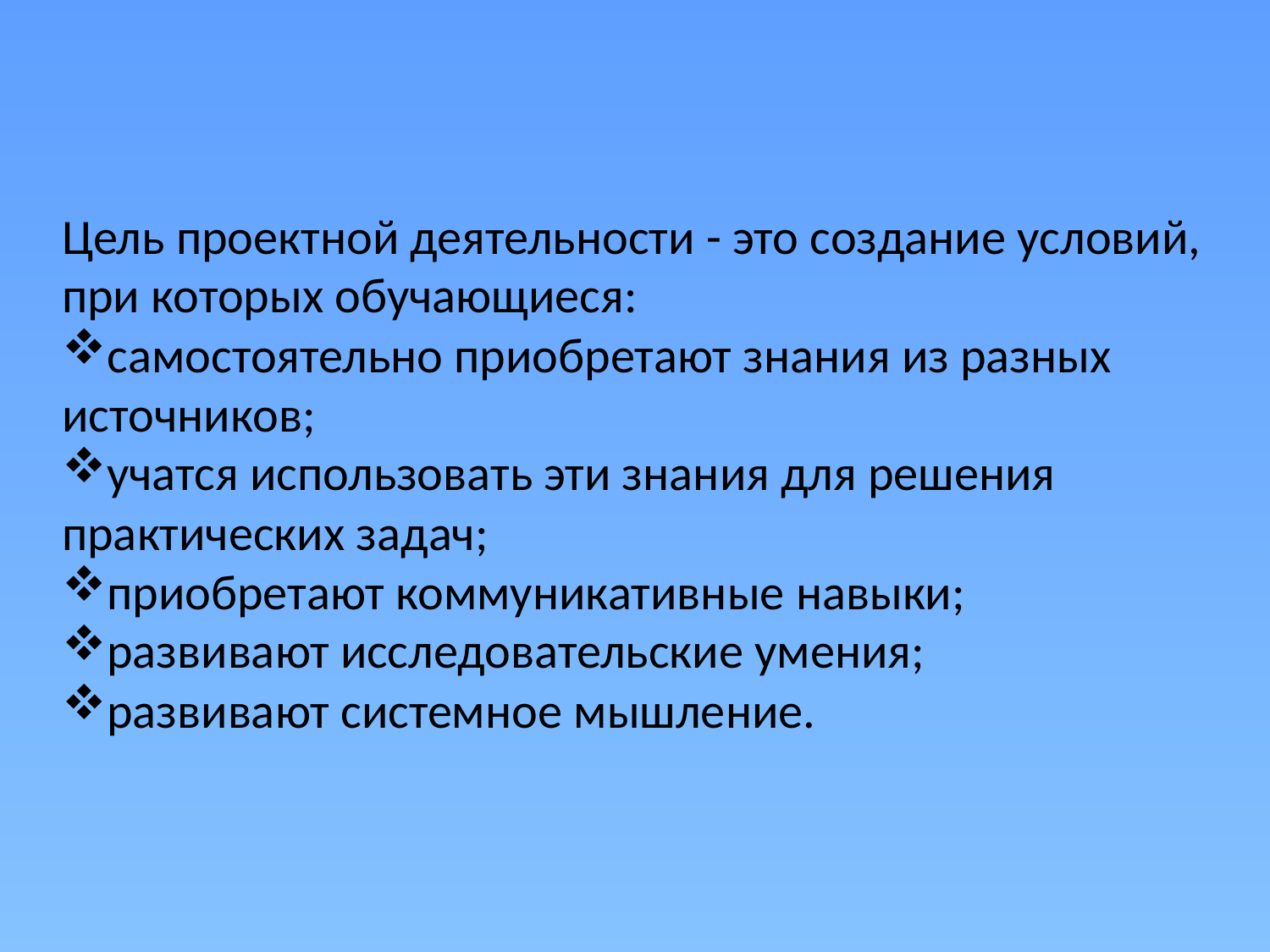

Цель проектной деятельности - это создание условий, при которых обучающиеся:
самостоятельно приобретают знания из разных источников;
учатся использовать эти знания для решения практических задач;
приобретают коммуникативные навыки;
развивают исследовательские умения;
развивают системное мышление.